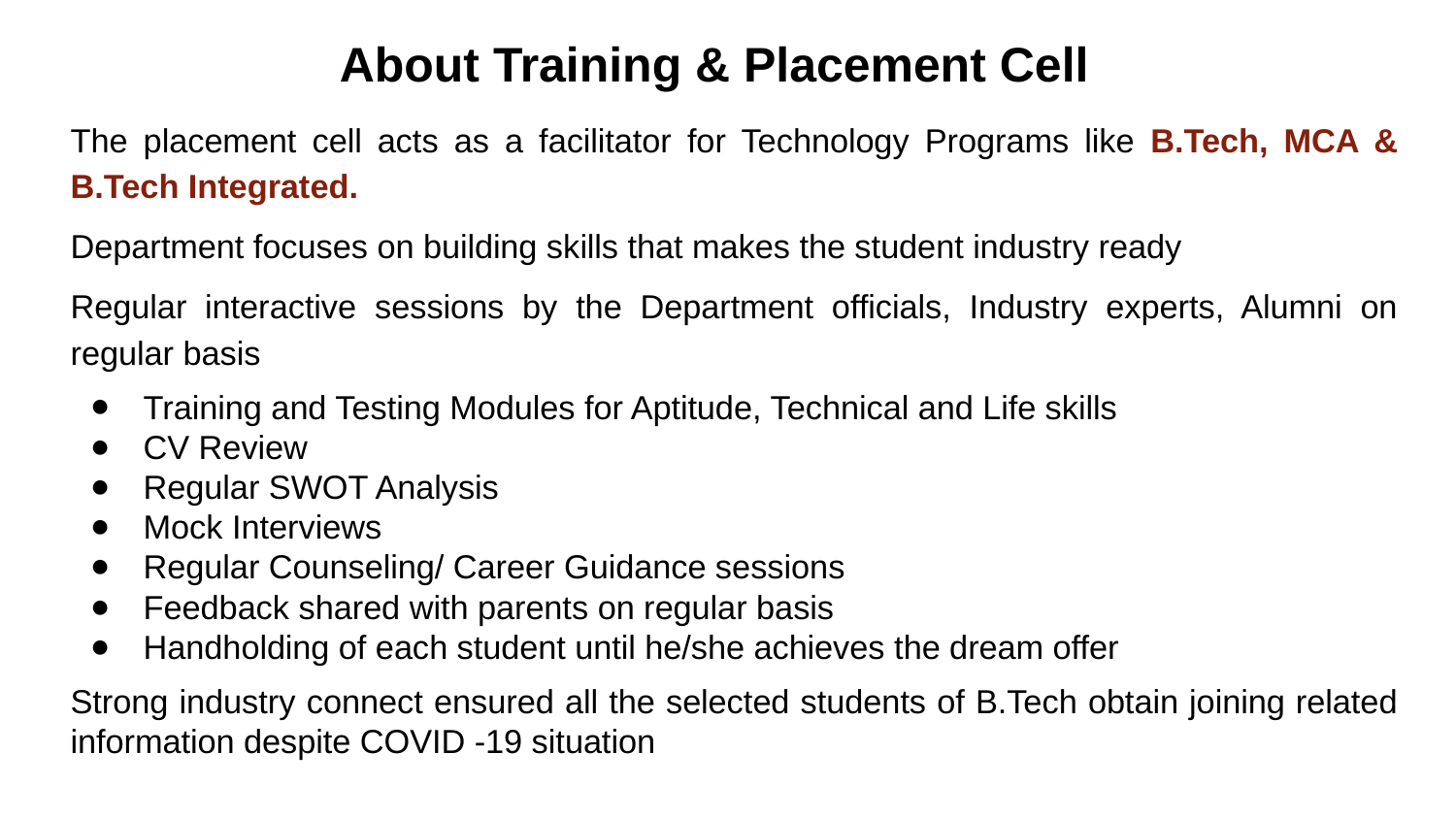

# About Training & Placement Cell
The placement cell acts as a facilitator for Technology Programs like B.Tech, MCA & B.Tech Integrated.
Department focuses on building skills that makes the student industry ready
Regular interactive sessions by the Department officials, Industry experts, Alumni on regular basis
Training and Testing Modules for Aptitude, Technical and Life skills
CV Review
Regular SWOT Analysis
Mock Interviews
Regular Counseling/ Career Guidance sessions
Feedback shared with parents on regular basis
Handholding of each student until he/she achieves the dream offer
Strong industry connect ensured all the selected students of B.Tech obtain joining related information despite COVID -19 situation